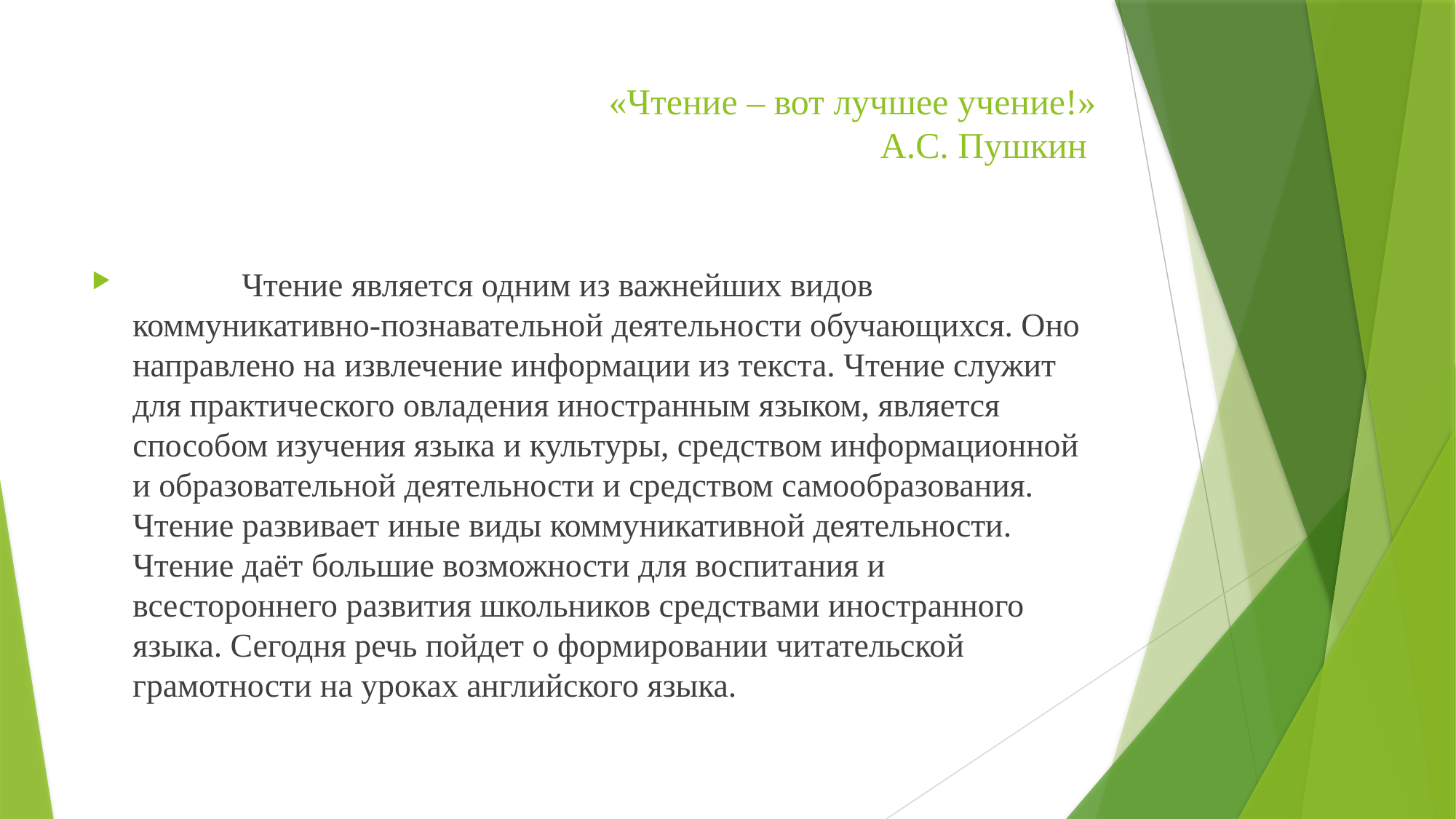

# «Чтение – вот лучшее учение!» А.С. Пушкин
	Чтение является одним из важнейших видов коммуникативно-познавательной деятельности обучающихся. Оно направлено на извлечение информации из текста. Чтение служит для практического овладения иностранным языком, является способом изучения языка и культуры, средством информационной и образовательной деятельности и средством самообразования. Чтение развивает иные виды коммуникативной деятельности. Чтение даёт большие возможности для воспитания и всестороннего развития школьников средствами иностранного языка. Сегодня речь пойдет о формировании читательской грамотности на уроках английского языка.